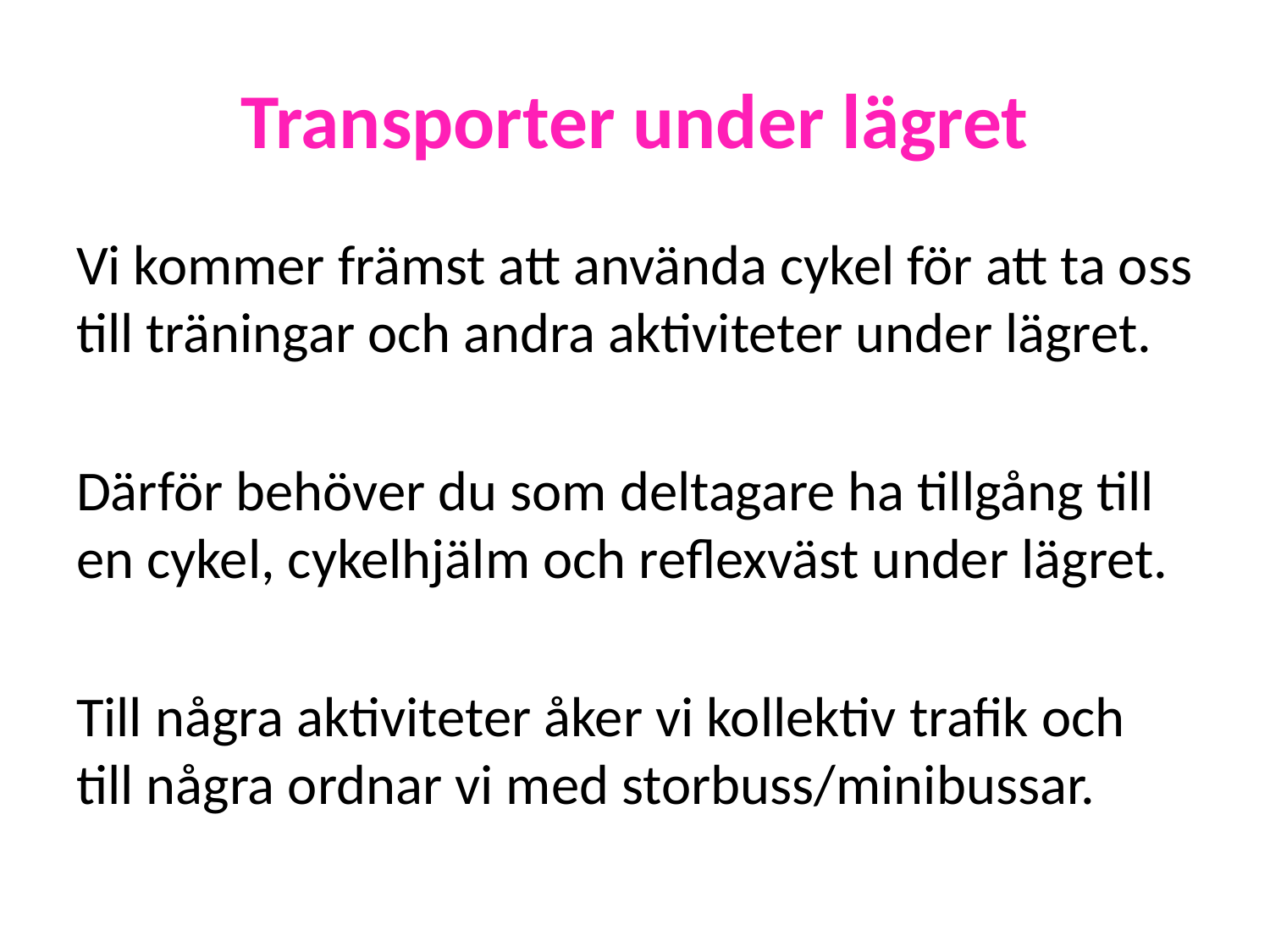

# Transporter under lägret
Vi kommer främst att använda cykel för att ta oss till träningar och andra aktiviteter under lägret.

Därför behöver du som deltagare ha tillgång till en cykel, cykelhjälm och reflexväst under lägret.

Till några aktiviteter åker vi kollektiv trafik och till några ordnar vi med storbuss/minibussar.